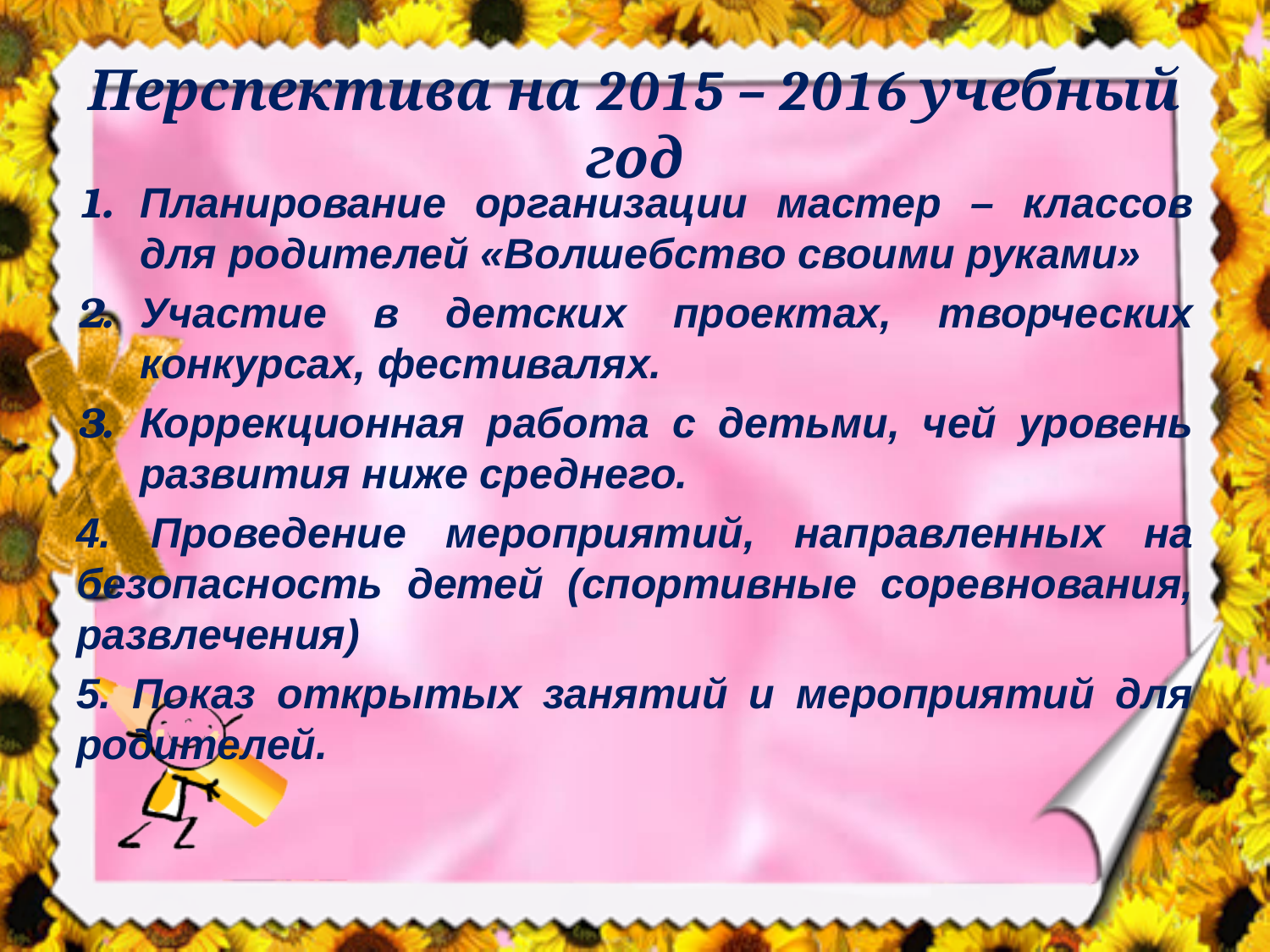

# Перспектива на 2015 – 2016 учебный год
Планирование организации мастер – классов для родителей «Волшебство своими руками»
Участие в детских проектах, творческих конкурсах, фестивалях.
Коррекционная работа с детьми, чей уровень развития ниже среднего.
4. Проведение мероприятий, направленных на безопасность детей (спортивные соревнования, развлечения)
5. Показ открытых занятий и мероприятий для родителей.